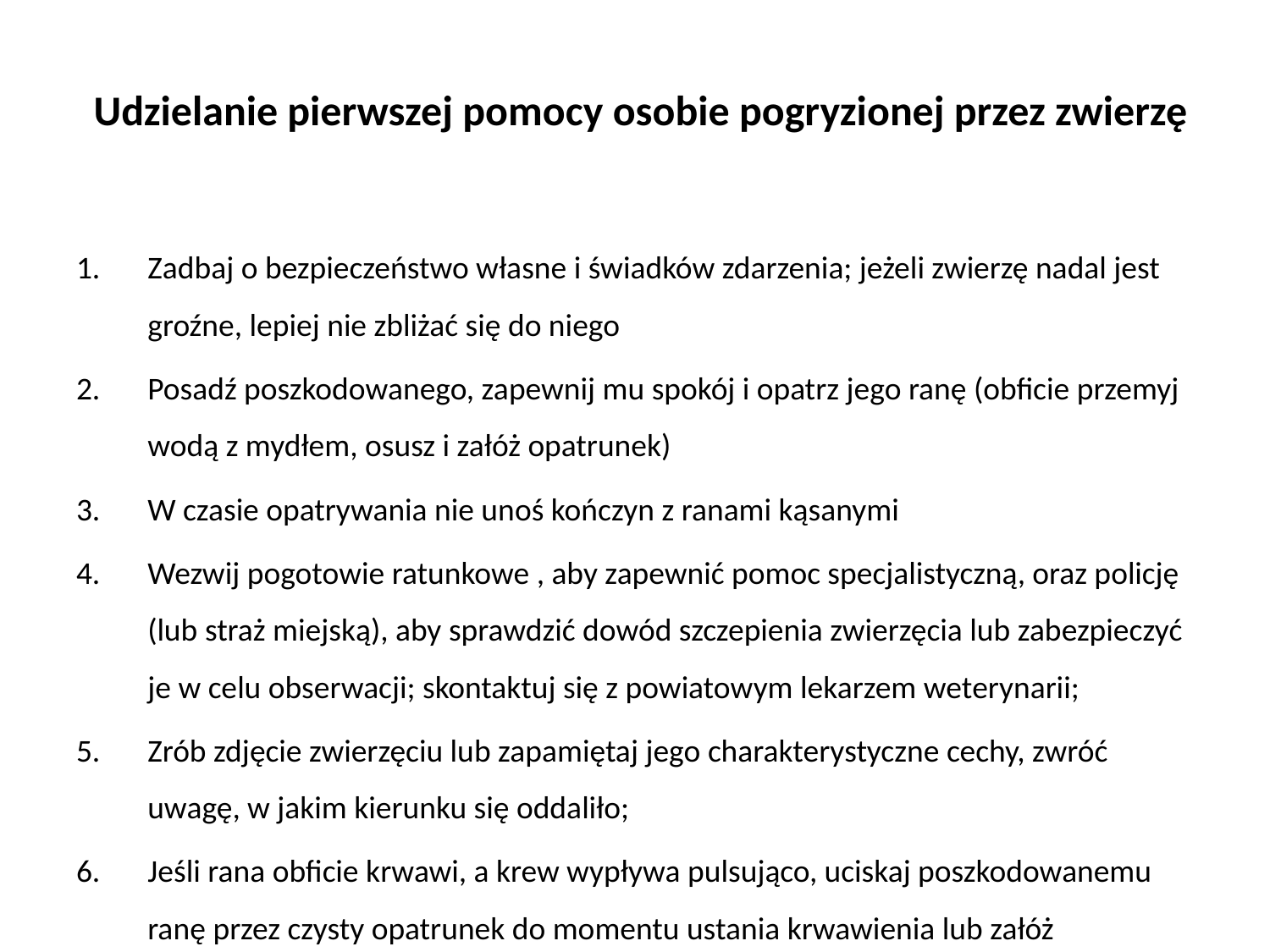

# Udzielanie pierwszej pomocy osobie pogryzionej przez zwierzę
Zadbaj o bezpieczeństwo własne i świadków zdarzenia; jeżeli zwierzę nadal jest groźne, lepiej nie zbliżać się do niego
Posadź poszkodowanego, zapewnij mu spokój i opatrz jego ranę (obficie przemyj wodą z mydłem, osusz i załóż opatrunek)
W czasie opatrywania nie unoś kończyn z ranami kąsanymi
Wezwij pogotowie ratunkowe , aby zapewnić pomoc specjalistyczną, oraz policję (lub straż miejską), aby sprawdzić dowód szczepienia zwierzęcia lub zabezpieczyć je w celu obserwacji; skontaktuj się z powiatowym lekarzem weterynarii;
Zrób zdjęcie zwierzęciu lub zapamiętaj jego charakterystyczne cechy, zwróć uwagę, w jakim kierunku się oddaliło;
Jeśli rana obficie krwawi, a krew wypływa pulsująco, uciskaj poszkodowanemu ranę przez czysty opatrunek do momentu ustania krwawienia lub załóż opatrunek uciskowy; w tej sytuacji odstąp od przemywania ran;
Przeprowadź wywiad SAMPLE, zadbaj o komfort termiczny i psychiczny poszkodowanego do czasu przyjazdu karetki pogotowia.